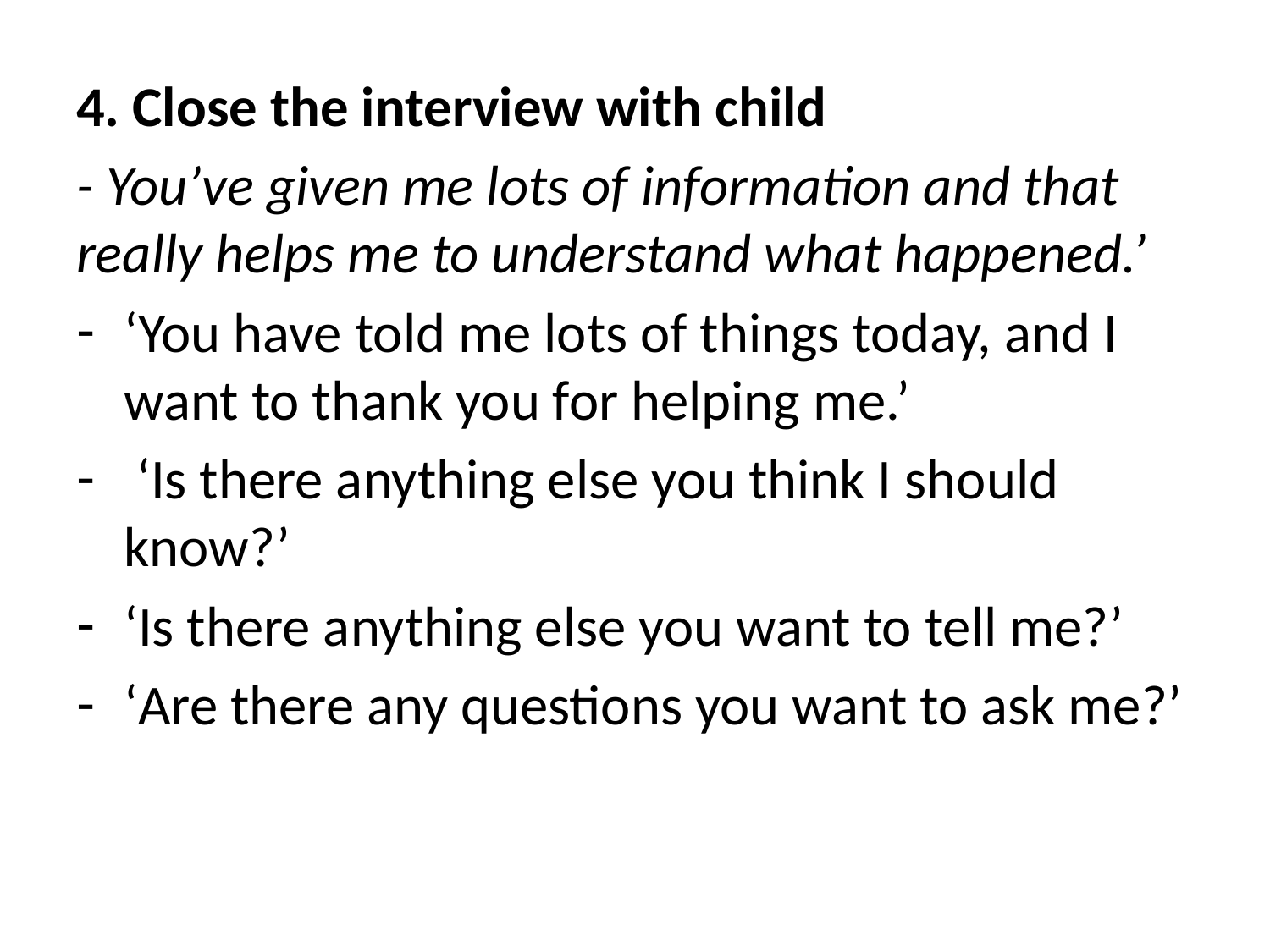

4. Close the interview with child
- You’ve given me lots of information and that really helps me to understand what happened.’
‘You have told me lots of things today, and I want to thank you for helping me.’
 ‘Is there anything else you think I should know?’
‘Is there anything else you want to tell me?’
‘Are there any questions you want to ask me?’